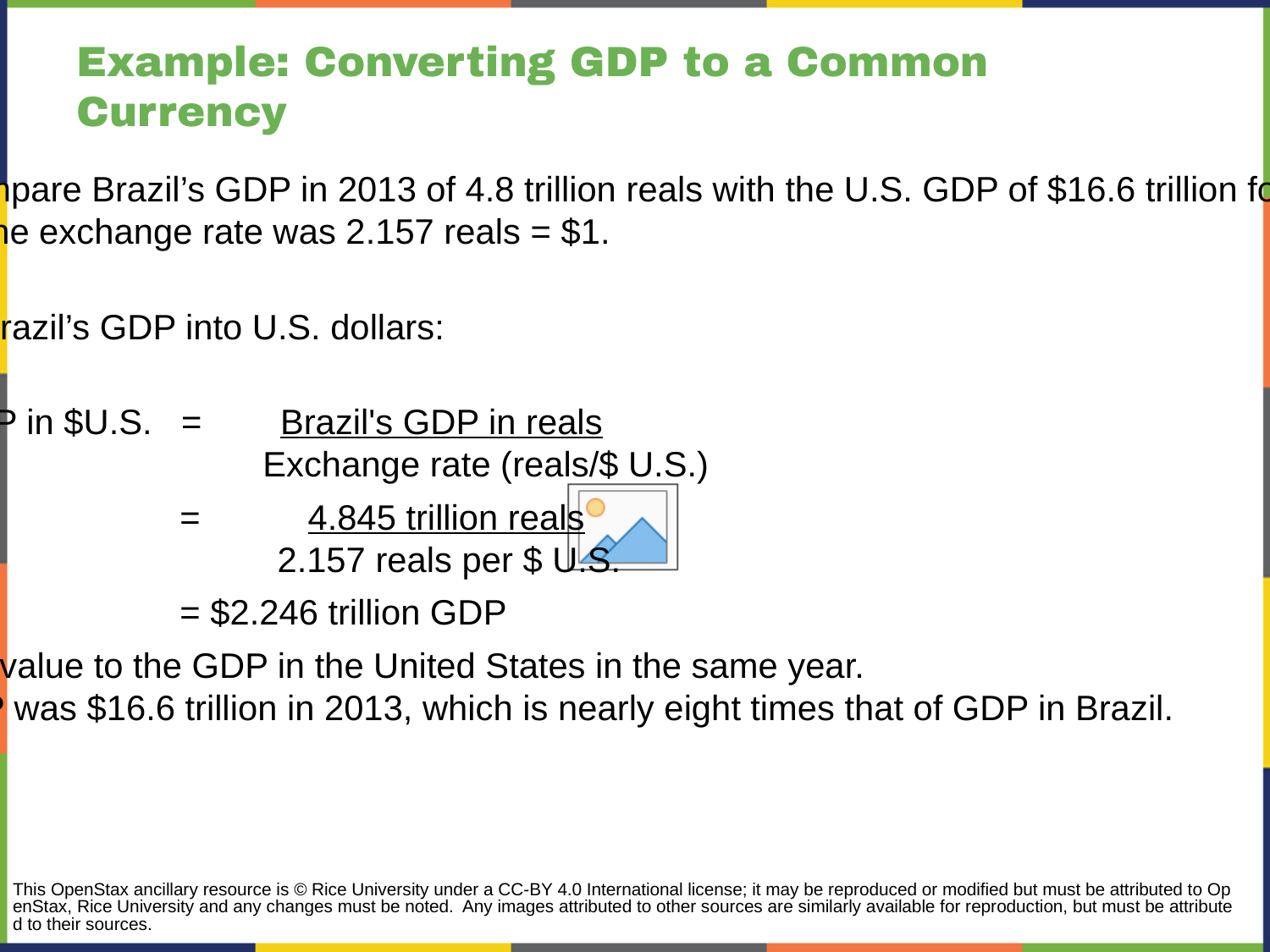

# Example: Converting GDP to a Common Currency
Example: Compare Brazil’s GDP in 2013 of 4.8 trillion reals with the U.S. GDP of $16.6 trillion for the same year.
In 2013, the exchange rate was 2.157 reals = $1.

Convert Brazil’s GDP into U.S. dollars:

    Brazil's GDP in $U.S.   =        Brazil's GDP in reals
    Exchange rate (reals/$ U.S.)
  =           4.845 trillion reals
            2.157 reals per $ U.S.
  = $2.246 trillion GDP
Compare this value to the GDP in the United States in the same year.
The U.S. GDP was $16.6 trillion in 2013, which is nearly eight times that of GDP in Brazil.
This OpenStax ancillary resource is © Rice University under a CC-BY 4.0 International license; it may be reproduced or modified but must be attributed to OpenStax, Rice University and any changes must be noted.  Any images attributed to other sources are similarly available for reproduction, but must be attributed to their sources.